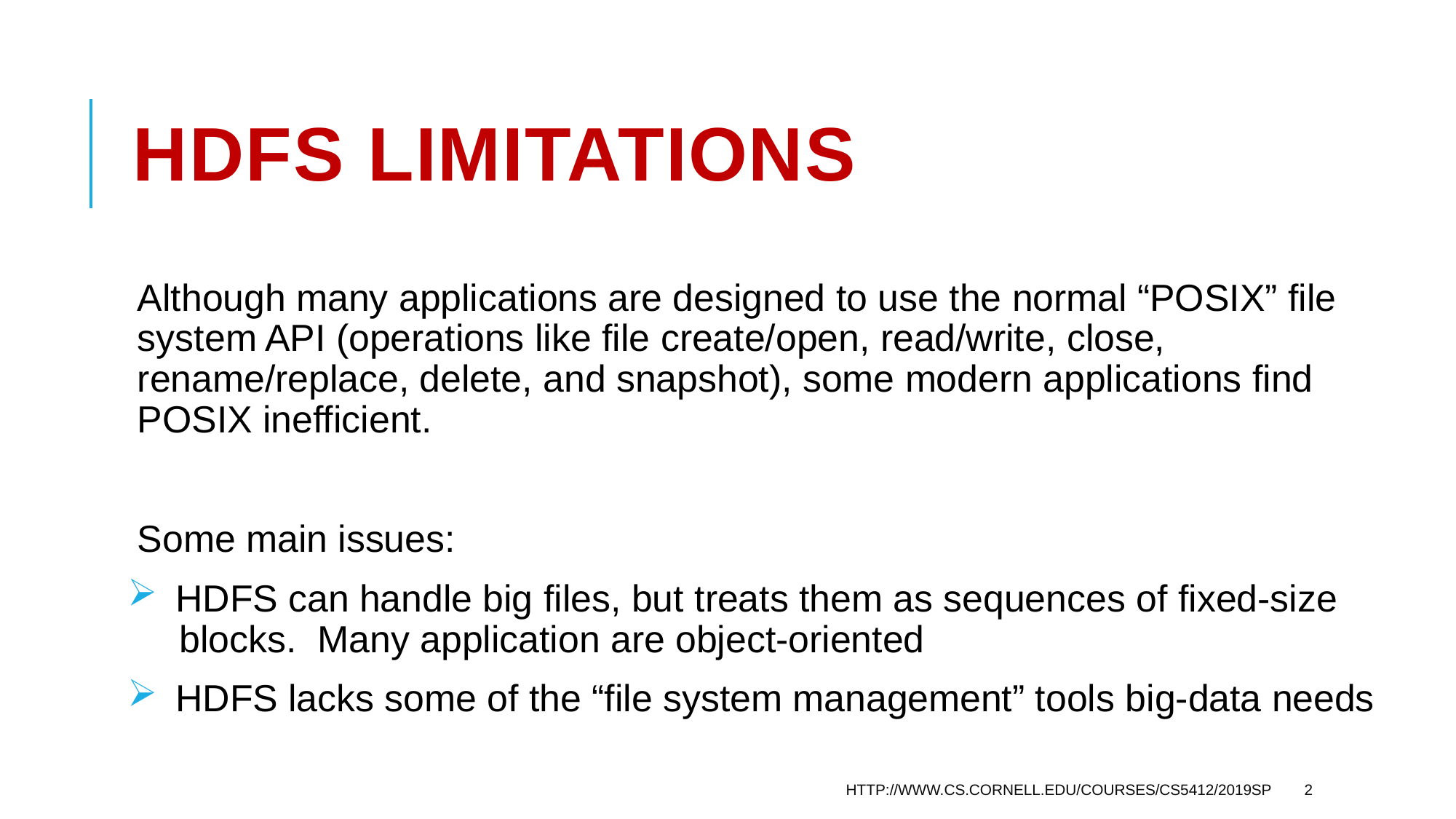

# HDFS limitations
Although many applications are designed to use the normal “POSIX” file system API (operations like file create/open, read/write, close, rename/replace, delete, and snapshot), some modern applications find POSIX inefficient.

Some main issues:
  HDFS can handle big files, but treats them as sequences of fixed-size
    blocks.  Many application are object-oriented
  HDFS lacks some of the “file system management” tools big-data needs
http://www.cs.cornell.edu/courses/cs5412/2019sp
2